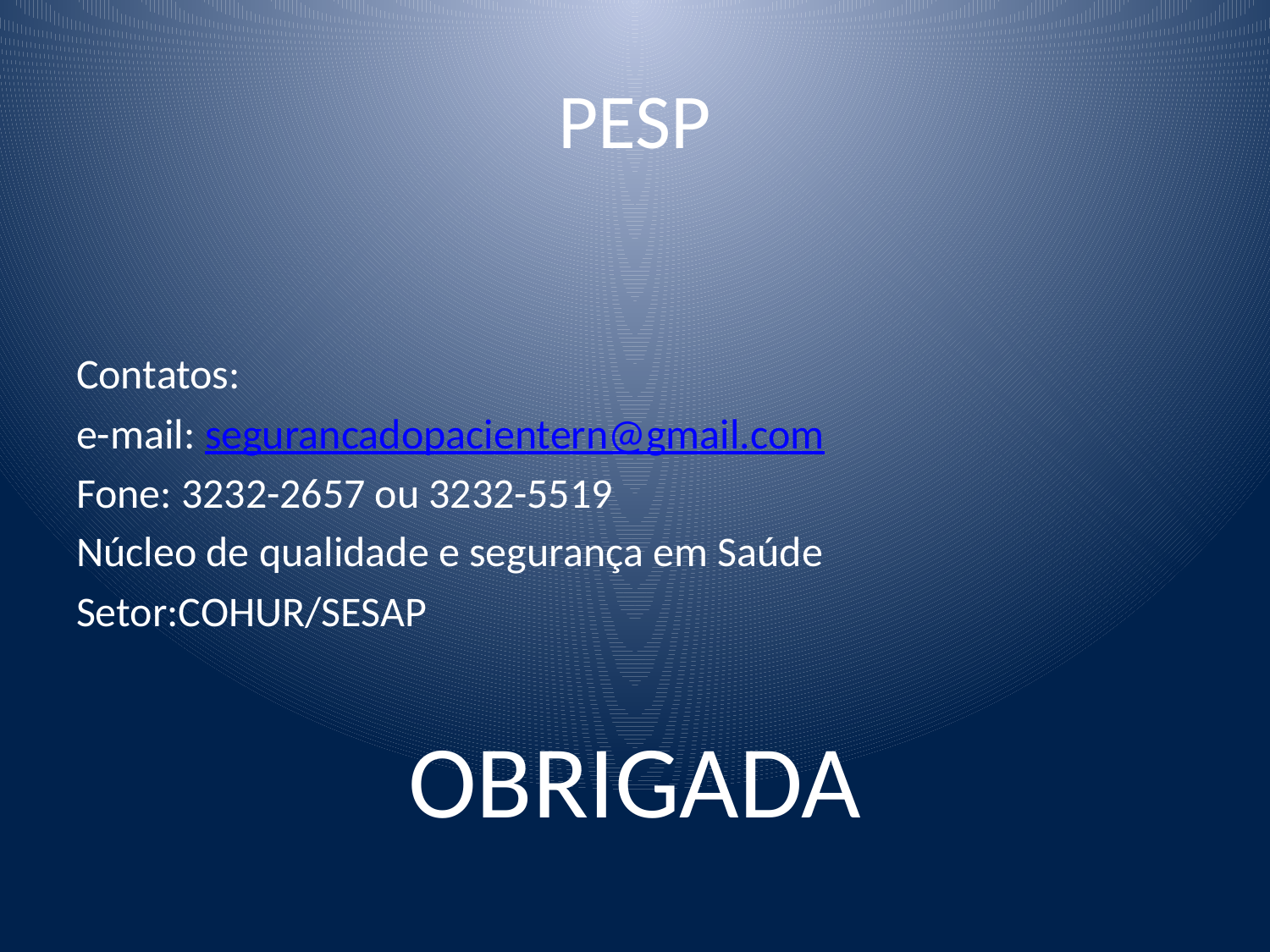

# PESP

Contatos:
e-mail: segurancadopacientern@gmail.com
Fone: 3232-2657 ou 3232-5519
Núcleo de qualidade e segurança em Saúde
Setor:COHUR/SESAP

OBRIGADA